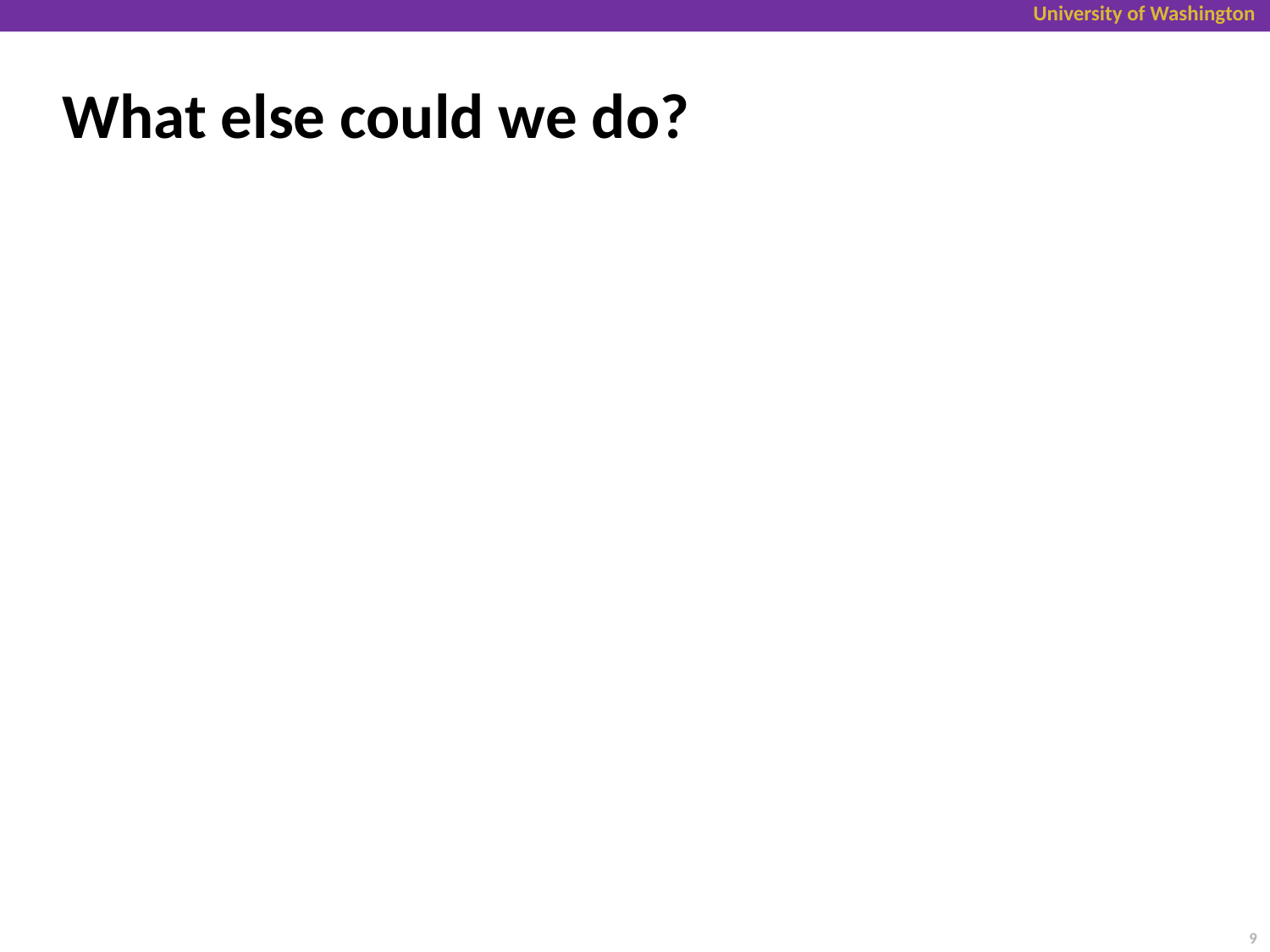

# What else could we do?

9